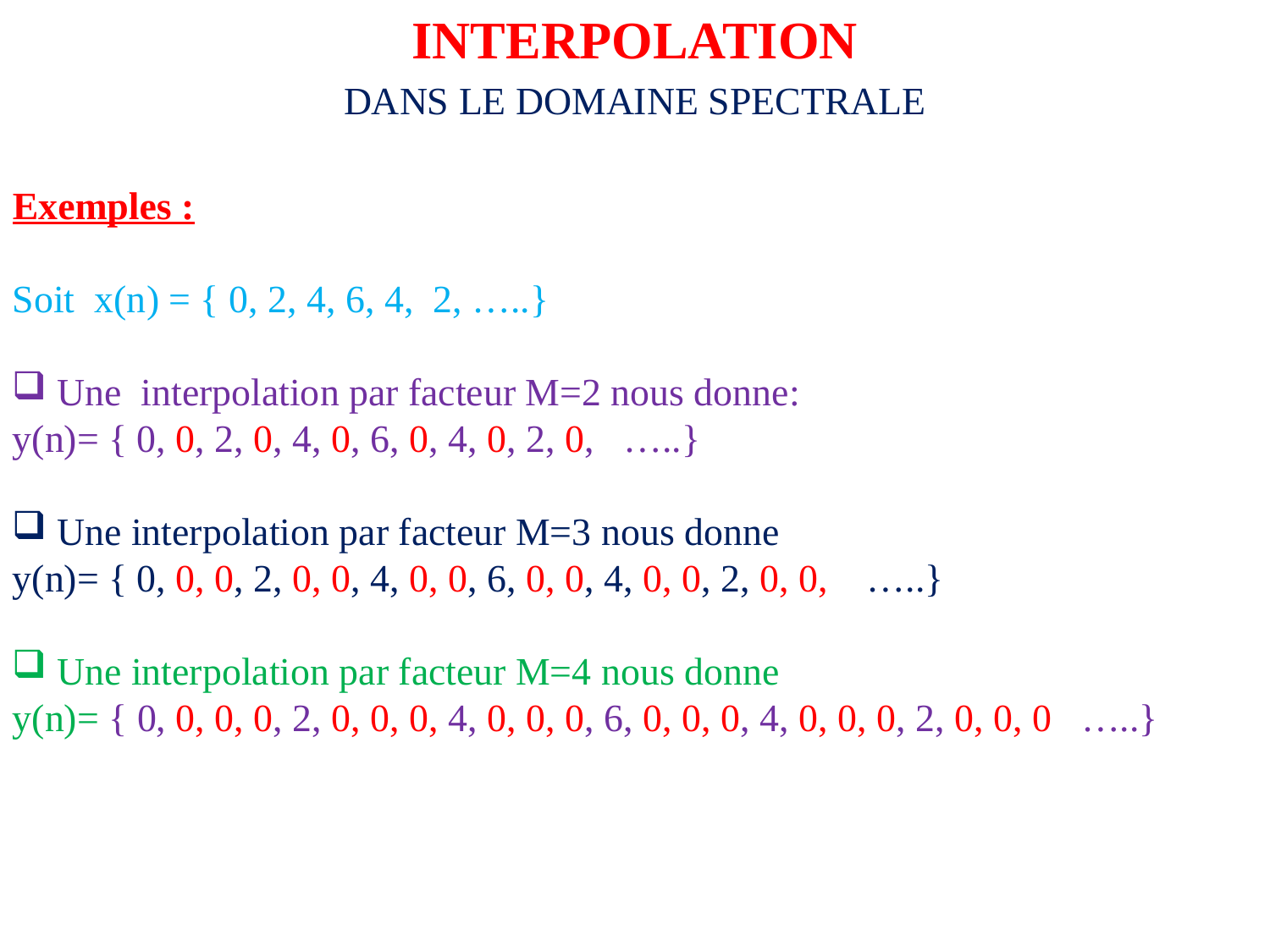

INTERPOLATION
DANS LE DOMAINE SPECTRALE
Exemples :

Soit  x(n) = { 0, 2, 4, 6, 4,  2, …..}

 Une  interpolation par facteur M=2 nous donne:
y(n)= { 0, 0, 2, 0, 4, 0, 6, 0, 4, 0, 2, 0,   …..}

 Une interpolation par facteur M=3 nous donne
y(n)= { 0, 0, 0, 2, 0, 0, 4, 0, 0, 6, 0, 0, 4, 0, 0, 2, 0, 0,    …..}

 Une interpolation par facteur M=4 nous donne
y(n)= { 0, 0, 0, 0, 2, 0, 0, 0, 4, 0, 0, 0, 6, 0, 0, 0, 4, 0, 0, 0, 2, 0, 0, 0   …..}